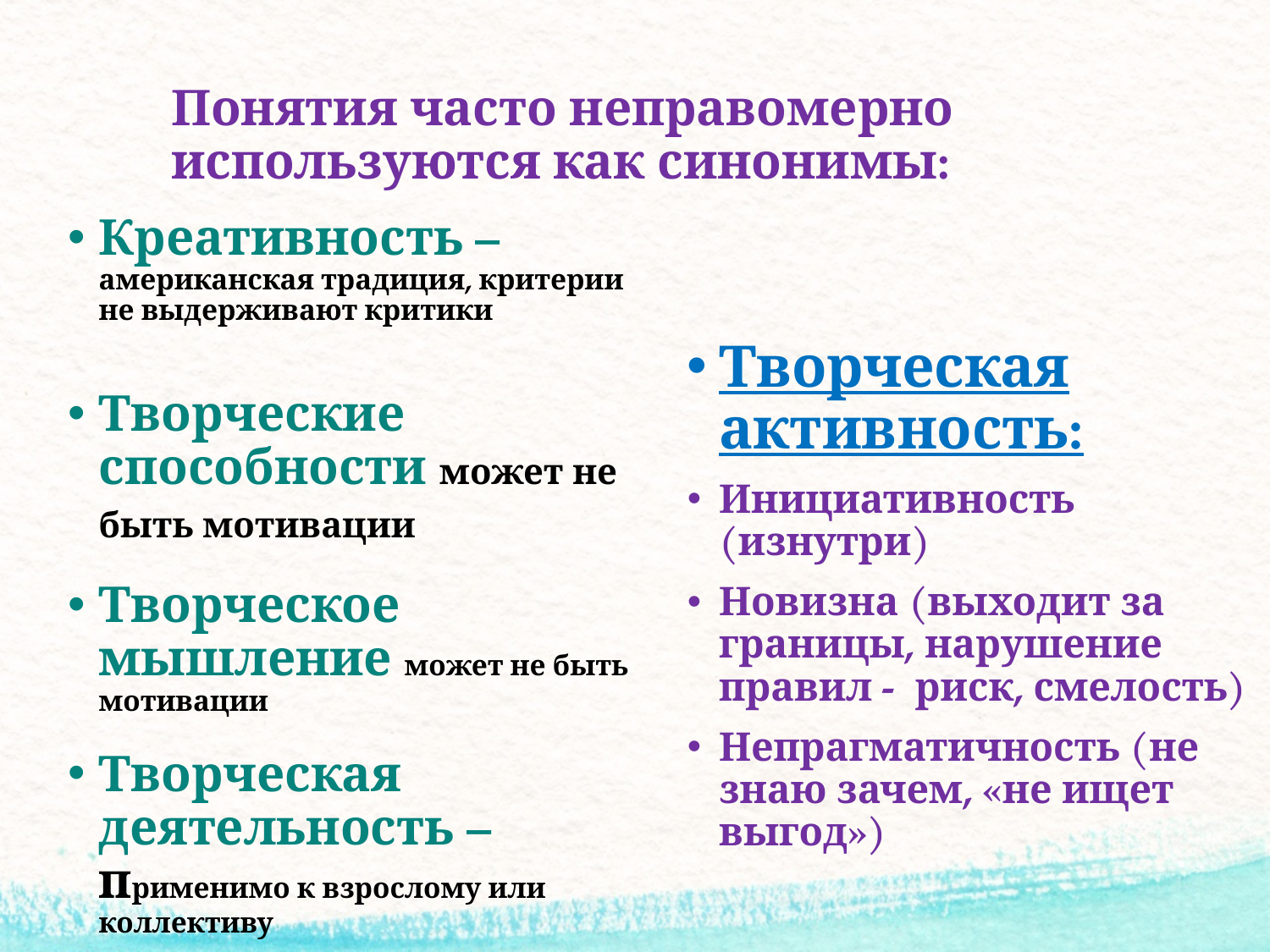

# Понятия часто неправомерно используются как синонимы:
Креативность – американская традиция, критерии не выдерживают критики
Творческие способности может не быть мотивации
Творческое мышление может не быть мотивации
Творческая деятельность – применимо к взрослому или коллективу

Творческая активность:
Инициативность (изнутри)
Новизна (выходит за границы, нарушение правил -  риск, смелость)
Непрагматичность (не знаю зачем, «не ищет выгод»)